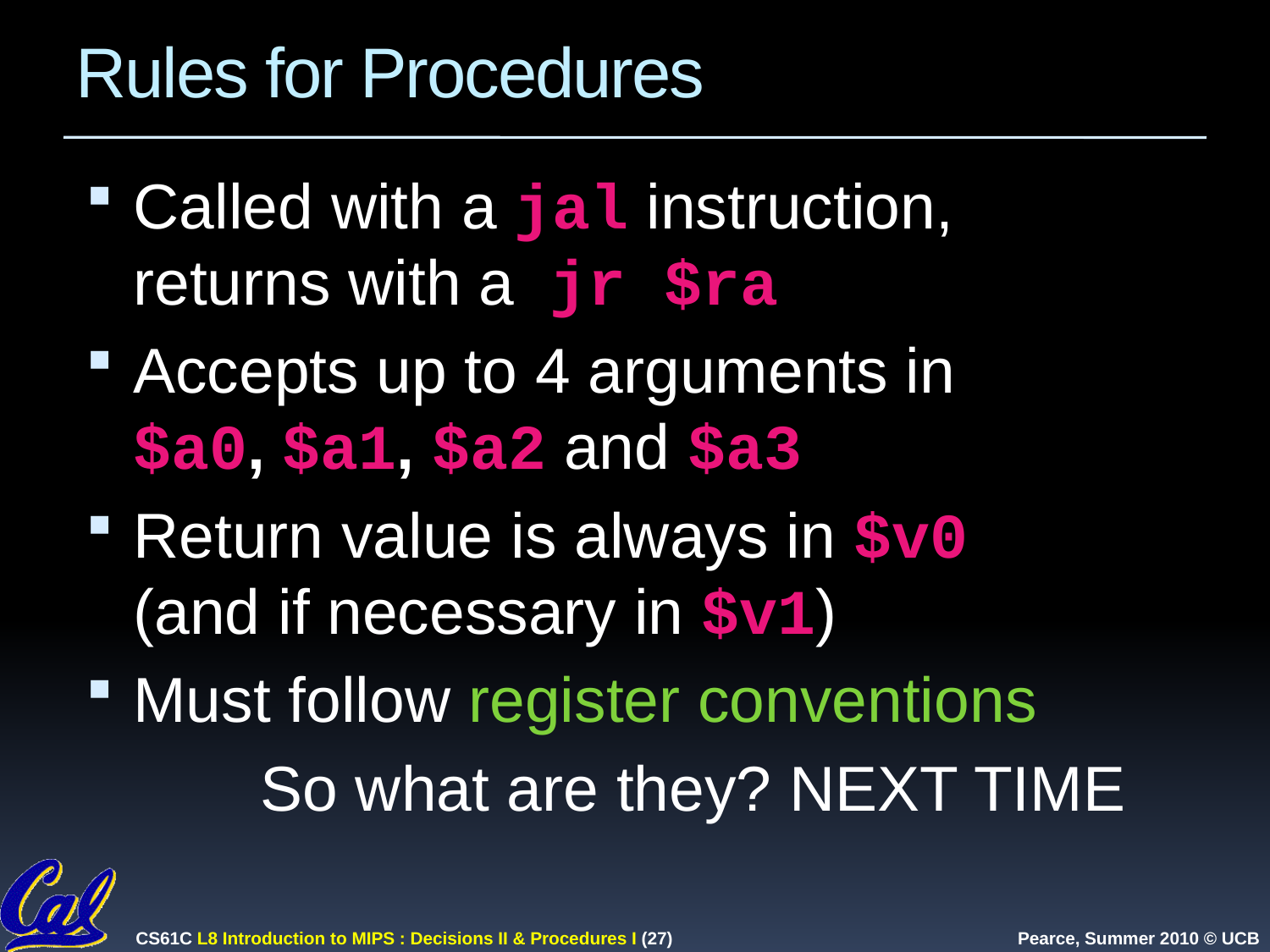

# Rules for Procedures
Called with a jal instruction,
returns with a  jr $ra
Accepts up to 4 arguments in
$a0, $a1, $a2 and $a3
Return value is always in $v0
(and if necessary in $v1)
Must follow register conventions
		So what are they? NEXT TIME